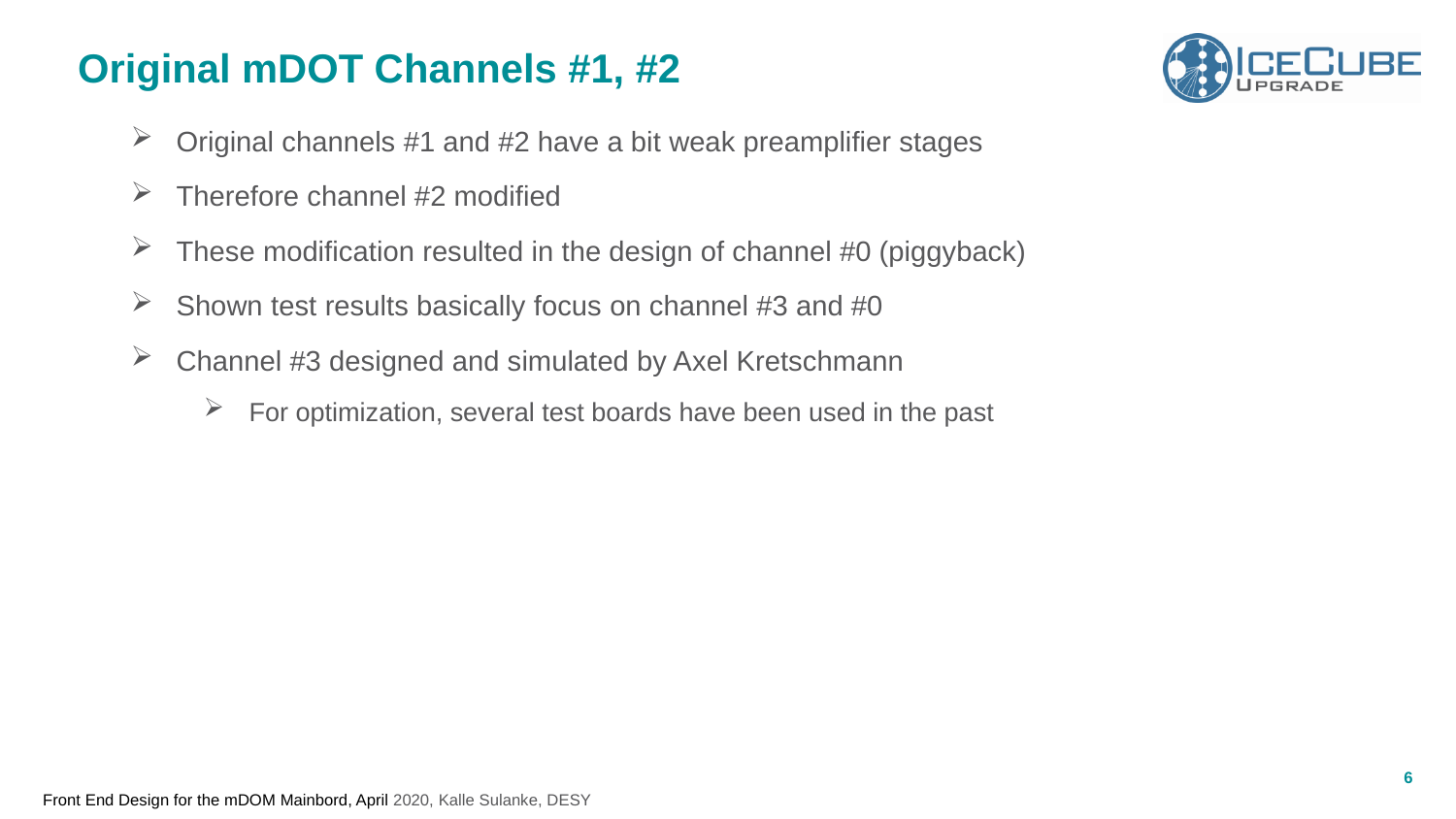

# Original mDOT Channels #1, #2
Original channels #1 and #2 have a bit weak preamplifier stages
Therefore channel #2 modified
These modification resulted in the design of channel #0 (piggyback)
Shown test results basically focus on channel #3 and #0
Channel #3 designed and simulated by Axel Kretschmann
For optimization, several test boards have been used in the past

6